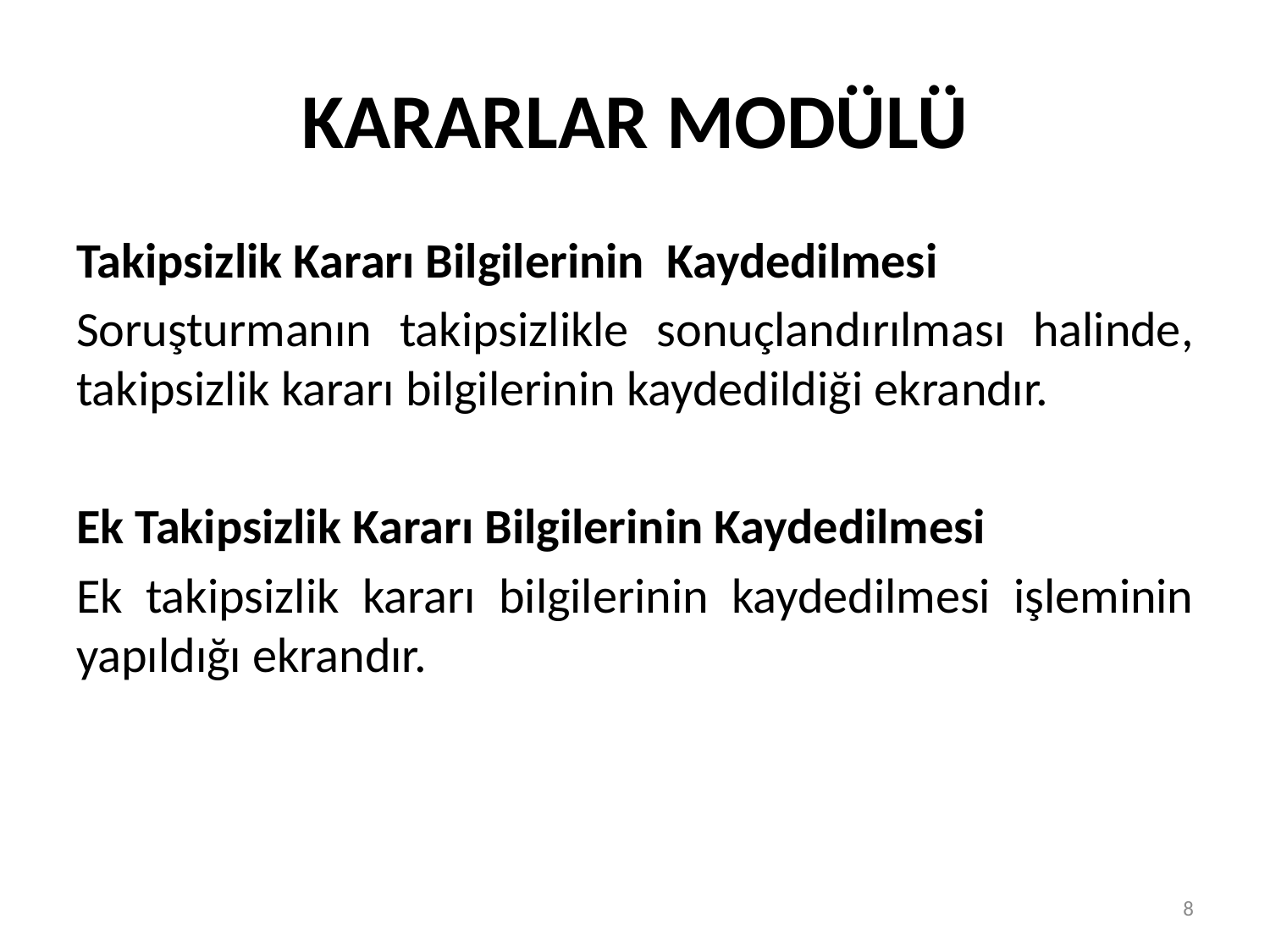

# KARARLAR MODÜLÜ
Takipsizlik Kararı Bilgilerinin  Kaydedilmesi
Soruşturmanın takipsizlikle sonuçlandırılması halinde, takipsizlik kararı bilgilerinin kaydedildiği ekrandır.

Ek Takipsizlik Kararı Bilgilerinin Kaydedilmesi
Ek takipsizlik kararı bilgilerinin kaydedilmesi işleminin yapıldığı ekrandır.

8